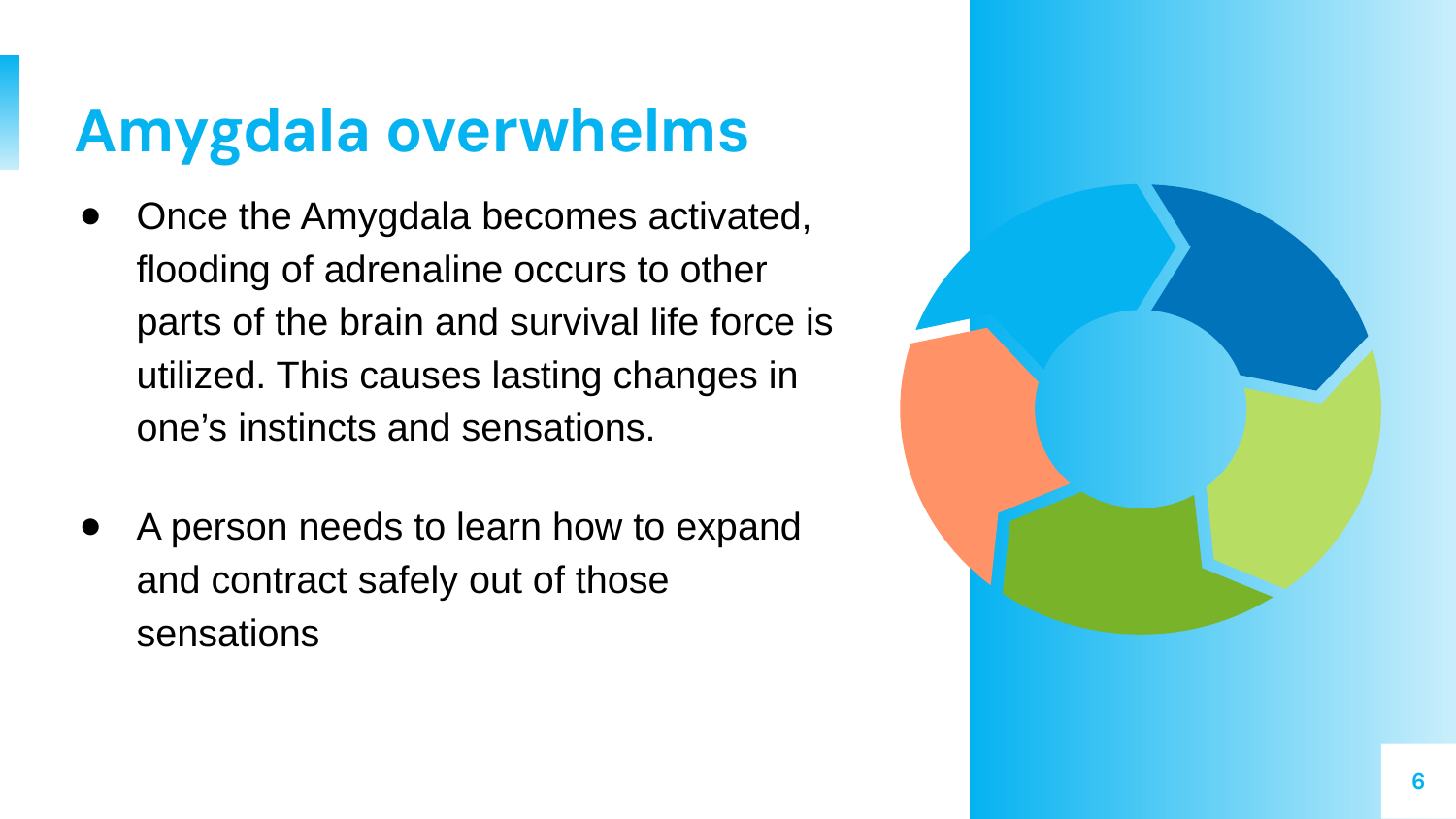

# Amygdala overwhelms
Once the Amygdala becomes activated, flooding of adrenaline occurs to other parts of the brain and survival life force is utilized. This causes lasting changes in one’s instincts and sensations.
A person needs to learn how to expand and contract safely out of those sensations

6